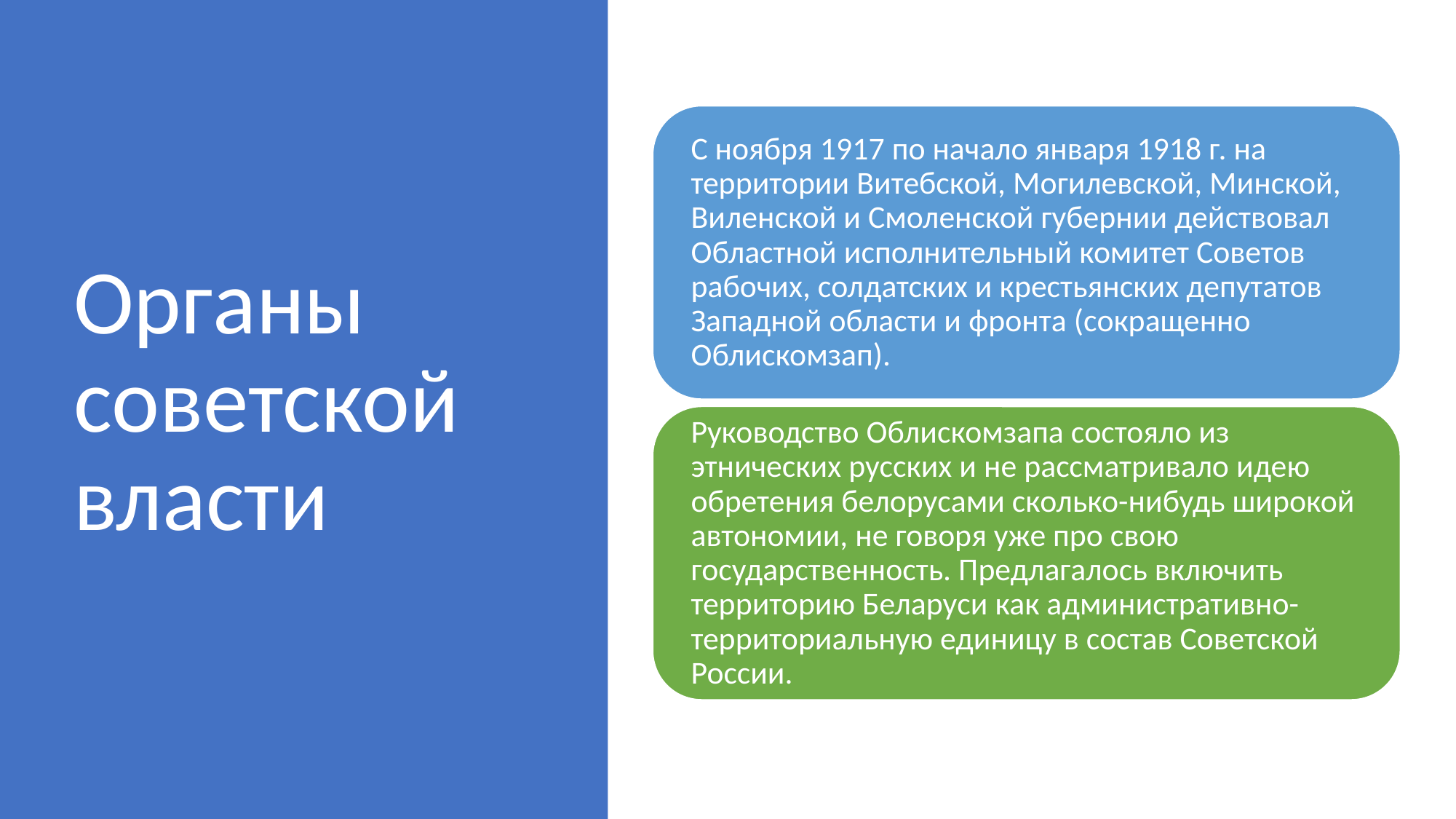

# Органы советской власти
С ноября 1917 по начало января 1918 г. на территории Витебской, Могилевской, Минской, Виленской и Смоленской губернии действовал Областной исполнительный комитет Советов рабочих, солдатских и крестьянских депутатов Западной области и фронта (сокращенно Облискомзап).
Руководство Облискомзапа состояло из этнических русских и не рассматривало идею обретения белорусами сколько-нибудь широкой автономии, не говоря уже про свою государственность. Предлагалось включить территорию Беларуси как административно-территориальную единицу в состав Советской России.